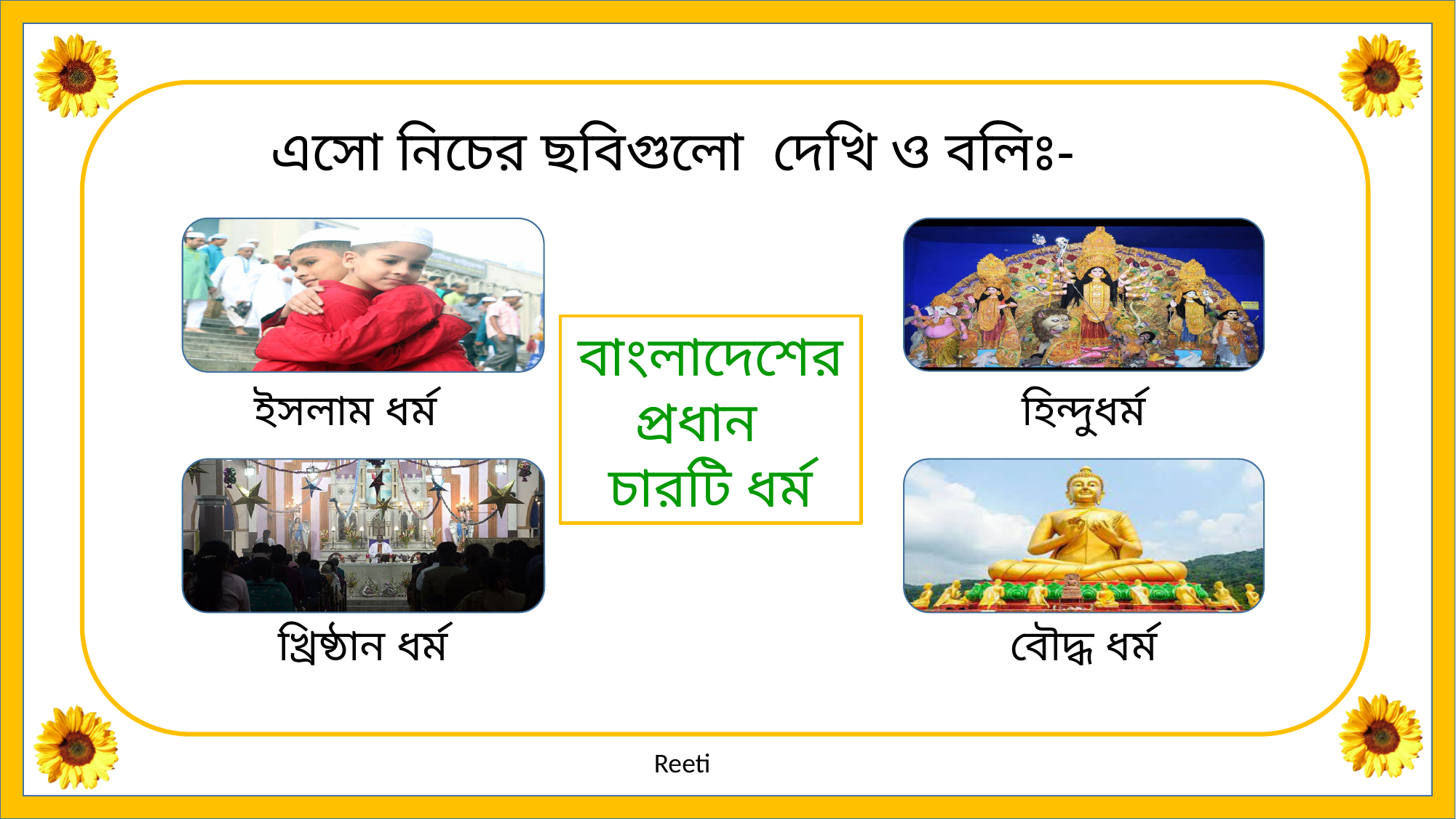

এসো নিচের ছবিগুলো  দেখি ও বলিঃ-

বাংলাদেশের প্রধান
চারটি ধর্ম
ইসলাম ধর্ম
হিন্দুধর্ম

খ্রিষ্ঠান ধর্ম
বৌদ্ধ ধর্ম